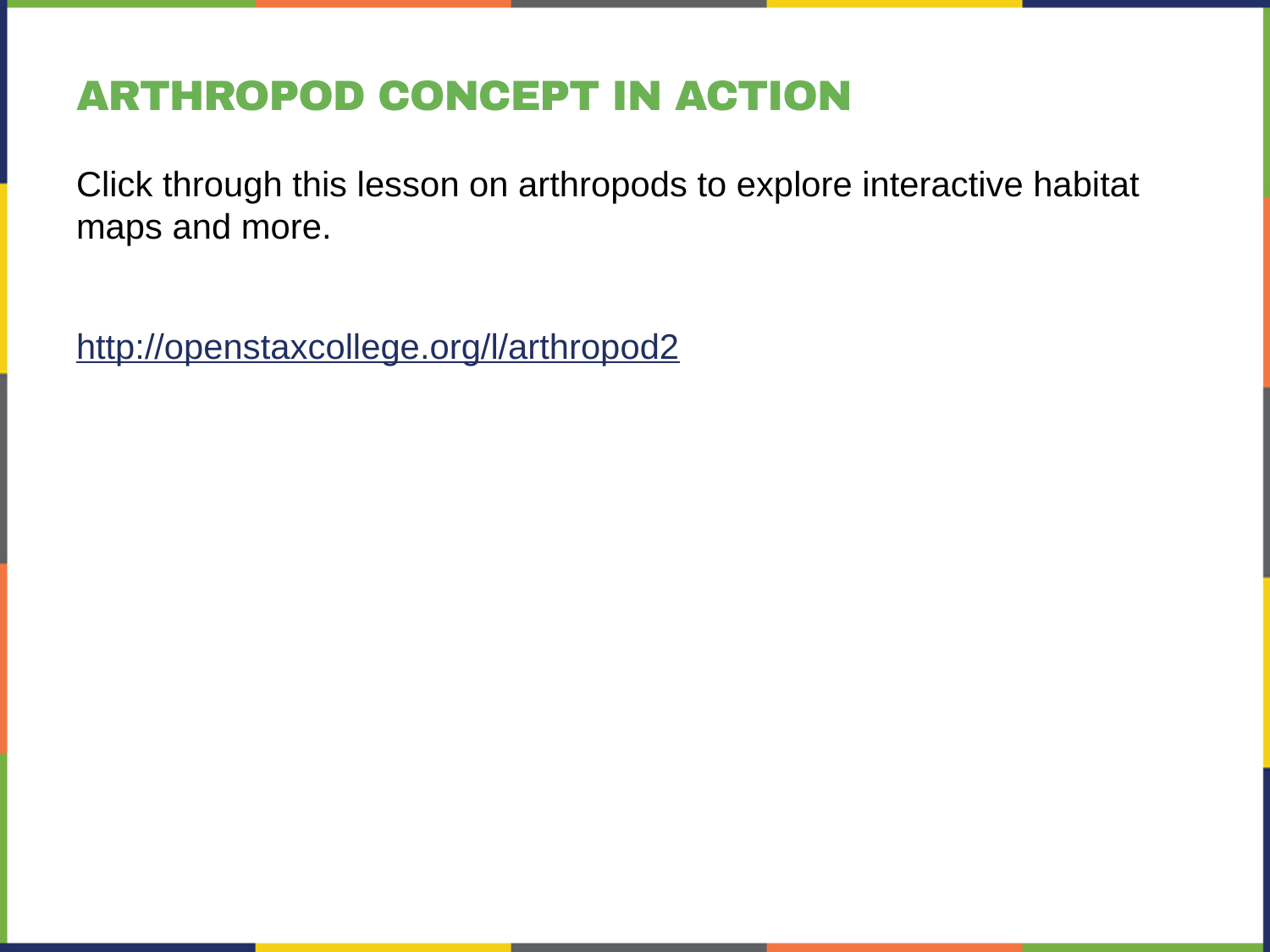

# Arthropod Concept in action
Click through this lesson on arthropods to explore interactive habitat maps and more.

http://openstaxcollege.org/l/arthropod2